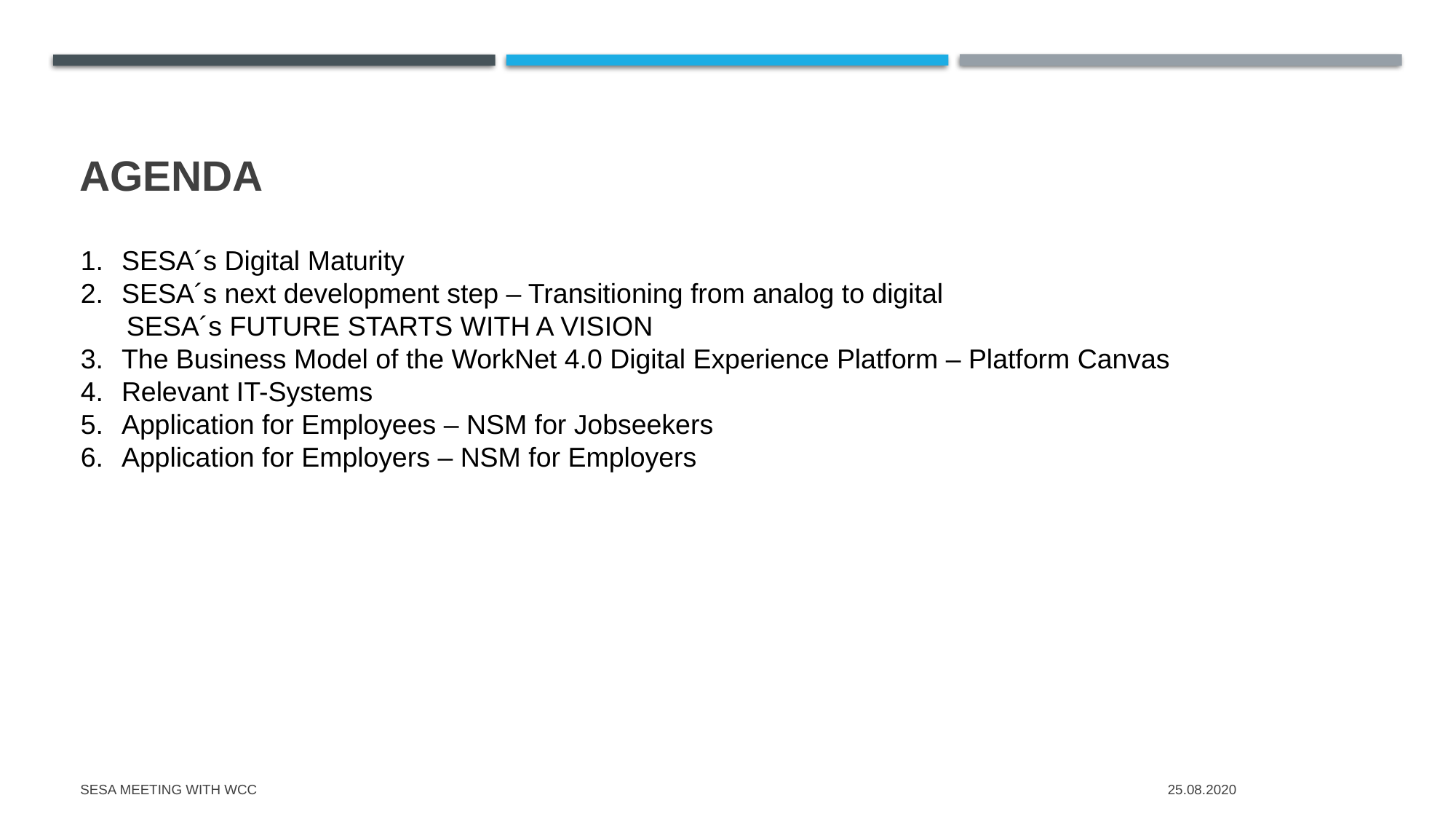

# Agenda

SESA´s Digital Maturity
SESA´s next development step – Transitioning from analog to digital
      SESA´s FUTURE STARTS WITH A VISION
The Business Model of the WorkNet 4.0 Digital Experience Platform – Platform Canvas
Relevant IT-Systems
Application for Employees – NSM for Jobseekers
Application for Employers – NSM for Employers

SESA Meeting with WCC
25.08.2020